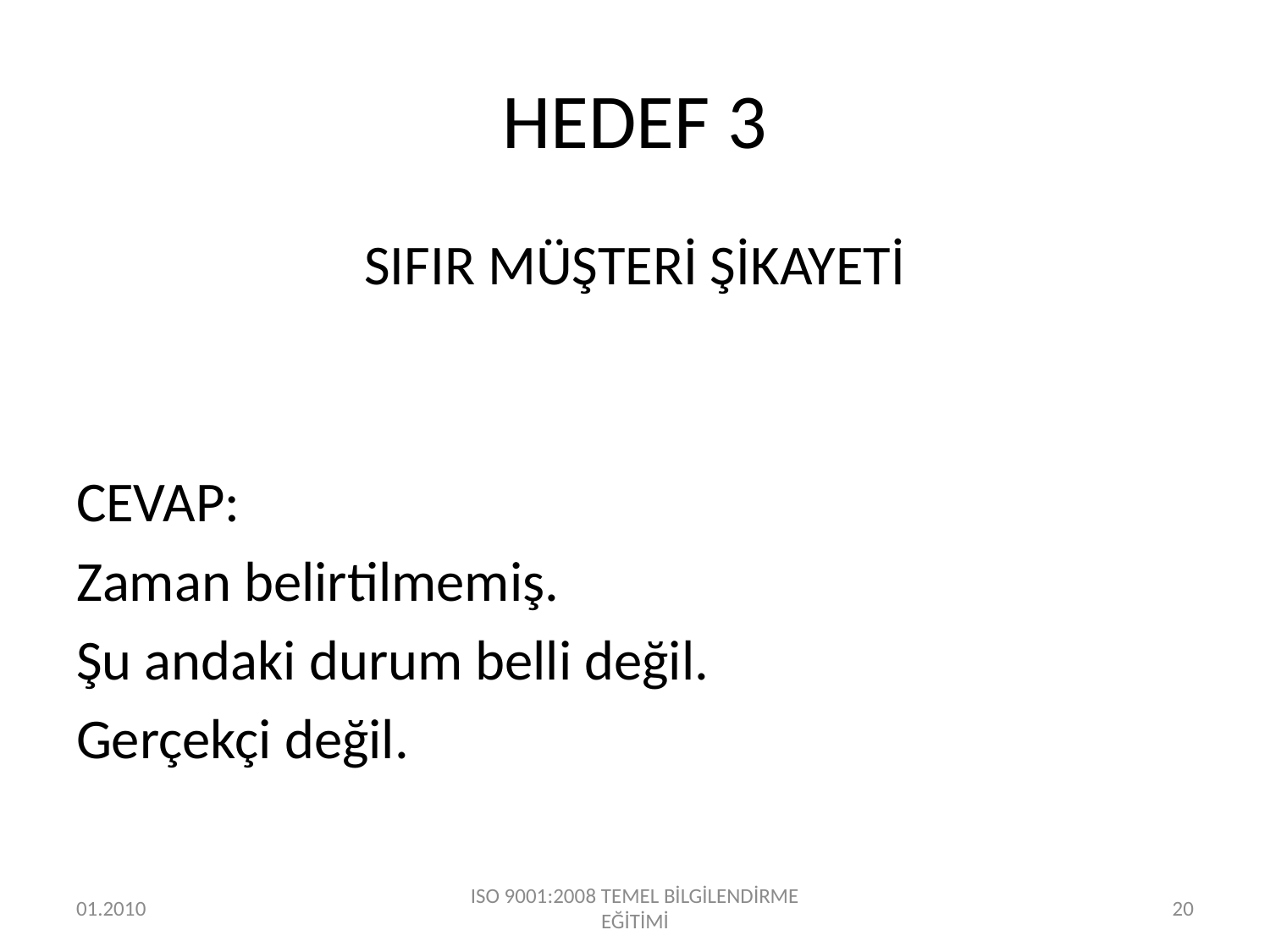

# HEDEF 3
SIFIR MÜŞTERİ ŞİKAYETİ

CEVAP:
Zaman belirtilmemiş.
Şu andaki durum belli değil.
Gerçekçi değil.

01.2010
ISO 9001:2008 TEMEL BİLGİLENDİRME EĞİTİMİ
20